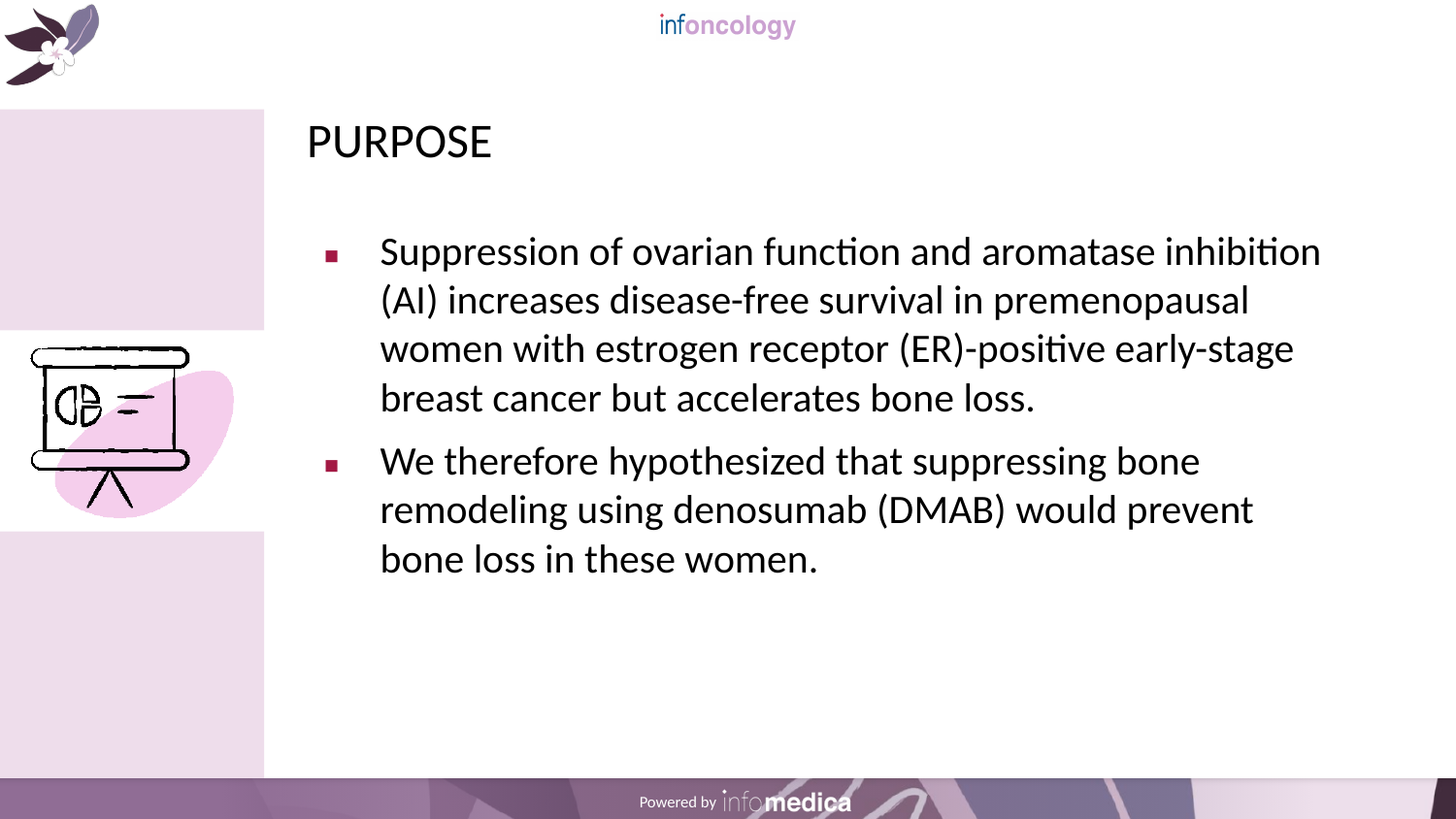

# PURPOSE
Suppression of ovarian function and aromatase inhibition (AI) increases disease-free survival in premenopausal women with estrogen receptor (ER)-positive early-stage breast cancer but accelerates bone loss.
We therefore hypothesized that suppressing bone remodeling using denosumab (DMAB) would prevent bone loss in these women.